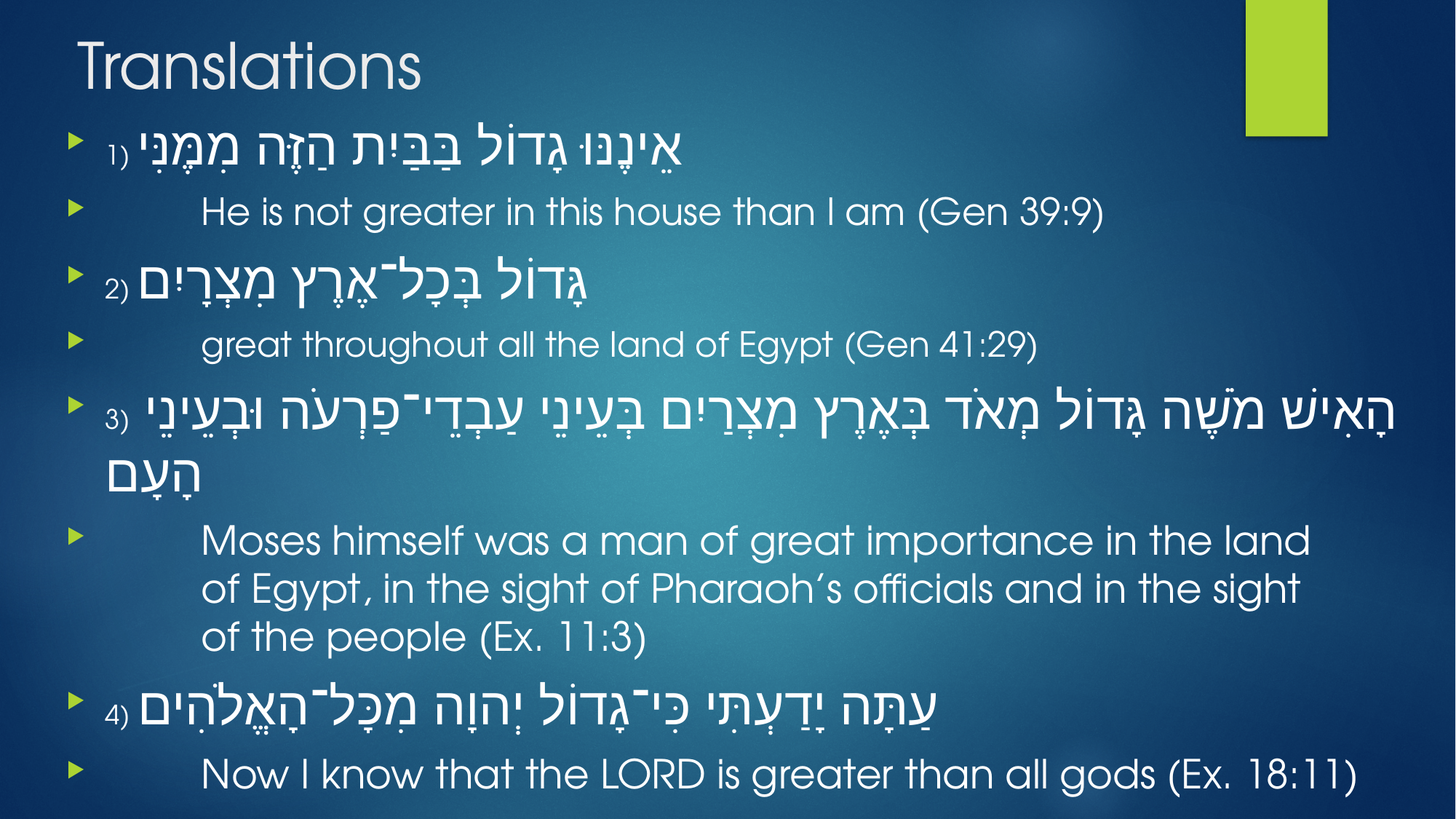

# Translations
1) אֵינֶנּוּ גָדוֹל בַּבַּיִת הַזֶּה מִמֶּנִּי
 			He is not greater in this house than I am (Gen 39:9)
2) גָּדוֹל בְּכָל־אֶרֶץ מִצְרָיִם
 			great throughout all the land of Egypt (Gen 41:29)
3)  הָאִישׁ מֹשֶׁה גָּדוֹל מְאֹד בְּאֶרֶץ מִצְרַיִם בְּעֵינֵי עַבְדֵי־פַרְעֹה וּבְעֵינֵי הָעָם
 			Moses himself was a man of great importance in the land
 			of Egypt, in the sight of Pharaoh’s officials and in the sight
 			of the people (Ex. 11:3)
4) עַתָּה יָדַעְתִּי כִּי־גָדוֹל יְהוָה מִכָּל־הָאֱלֹהִים
   	Now I know that the LORD is greater than all gods (Ex. 18:11)